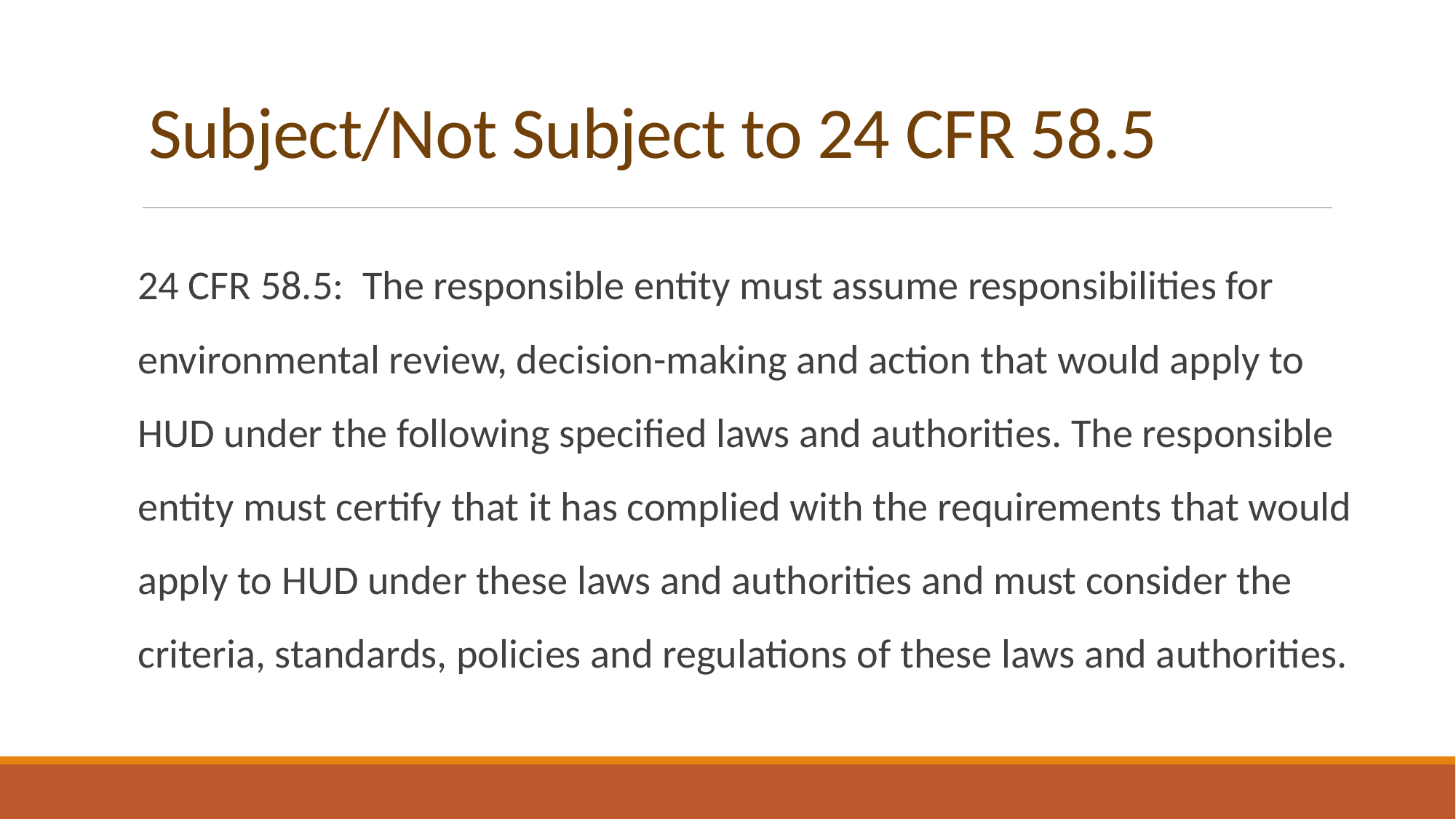

# Subject/Not Subject to 24 CFR 58.5
24 CFR 58.5:  The responsible entity must assume responsibilities for environmental review, decision-making and action that would apply to HUD under the following specified laws and authorities. The responsible entity must certify that it has complied with the requirements that would apply to HUD under these laws and authorities and must consider the criteria, standards, policies and regulations of these laws and authorities.